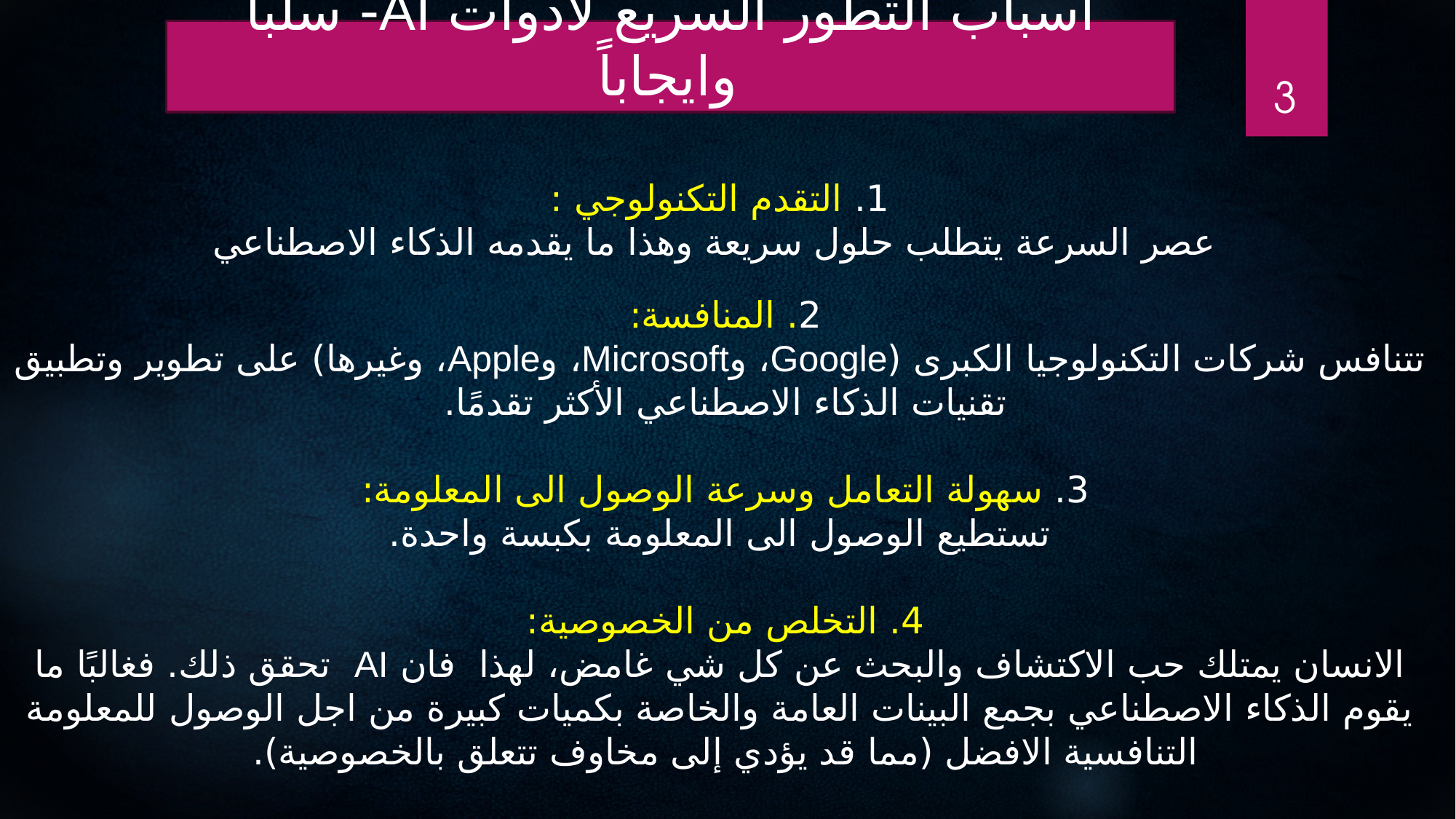

# أسباب التطور السريع لأدوات AI- سلباً وايجاباً
3
1. التقدم التكنولوجي :
 عصر السرعة يتطلب حلول سريعة وهذا ما يقدمه الذكاء الاصطناعي

2. المنافسة:
تتنافس شركات التكنولوجيا الكبرى (Google، وMicrosoft، وApple، وغيرها) على تطوير وتطبيق تقنيات الذكاء الاصطناعي الأكثر تقدمًا.

3. سهولة التعامل وسرعة الوصول الى المعلومة:
تستطيع الوصول الى المعلومة بكبسة واحدة.

4. التخلص من الخصوصية:
الانسان يمتلك حب الاكتشاف والبحث عن كل شي غامض، لهذا  فان AI  تحقق ذلك. فغالبًا ما يقوم الذكاء الاصطناعي بجمع البينات العامة والخاصة بكميات كبيرة من اجل الوصول للمعلومة التنافسية الافضل (مما قد يؤدي إلى مخاوف تتعلق بالخصوصية).